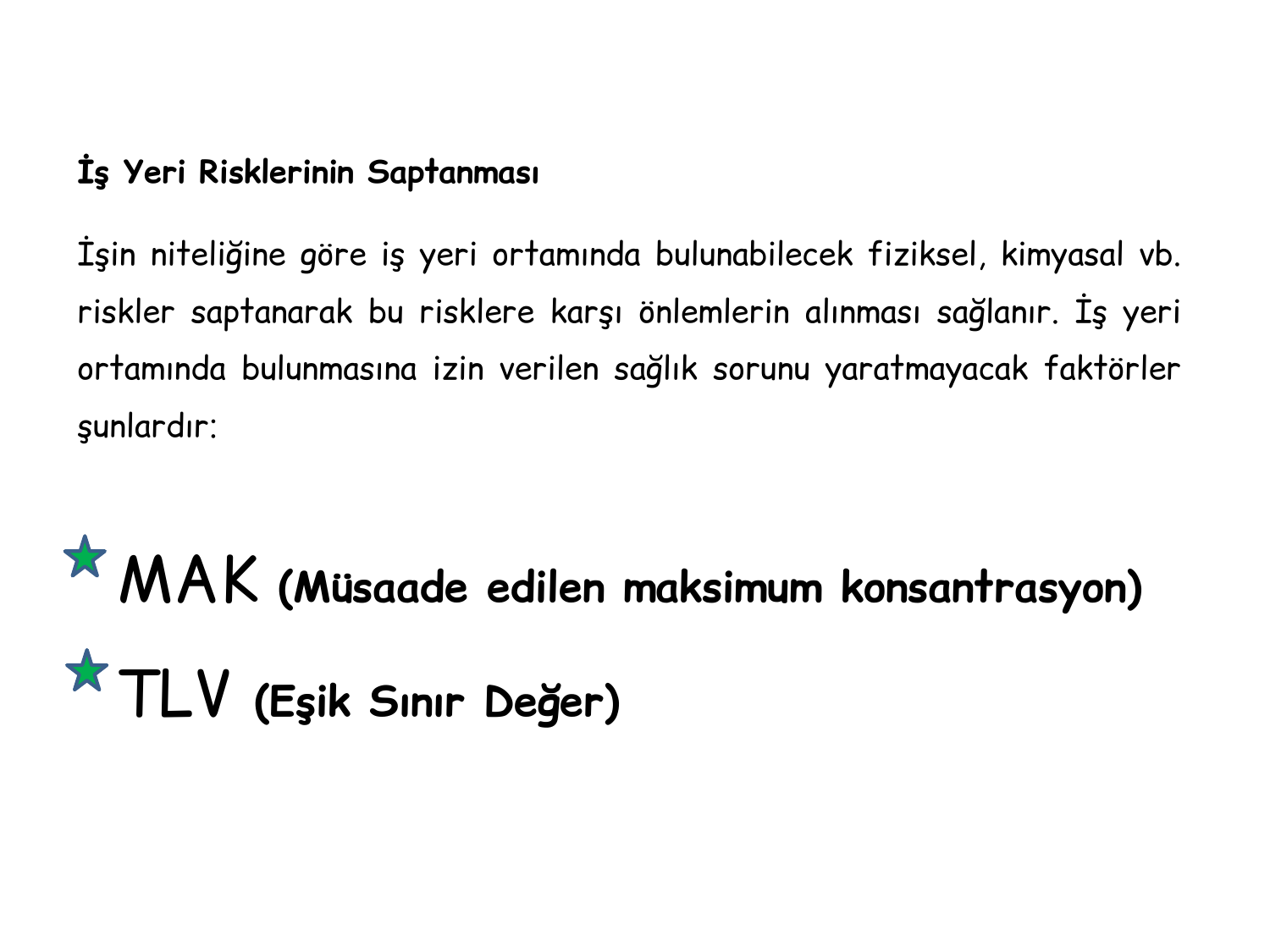

İş Yeri Risklerinin Saptanması

İşin niteliğine göre iş yeri ortamında bulunabilecek fiziksel, kimyasal vb. riskler saptanarak bu risklere karşı önlemlerin alınması sağlanır. İş yeri ortamında bulunmasına izin verilen sağlık sorunu yaratmayacak faktörler şunlardır:

MAK (Müsaade edilen maksimum konsantrasyon)
  TLV (Eşik Sınır Değer)